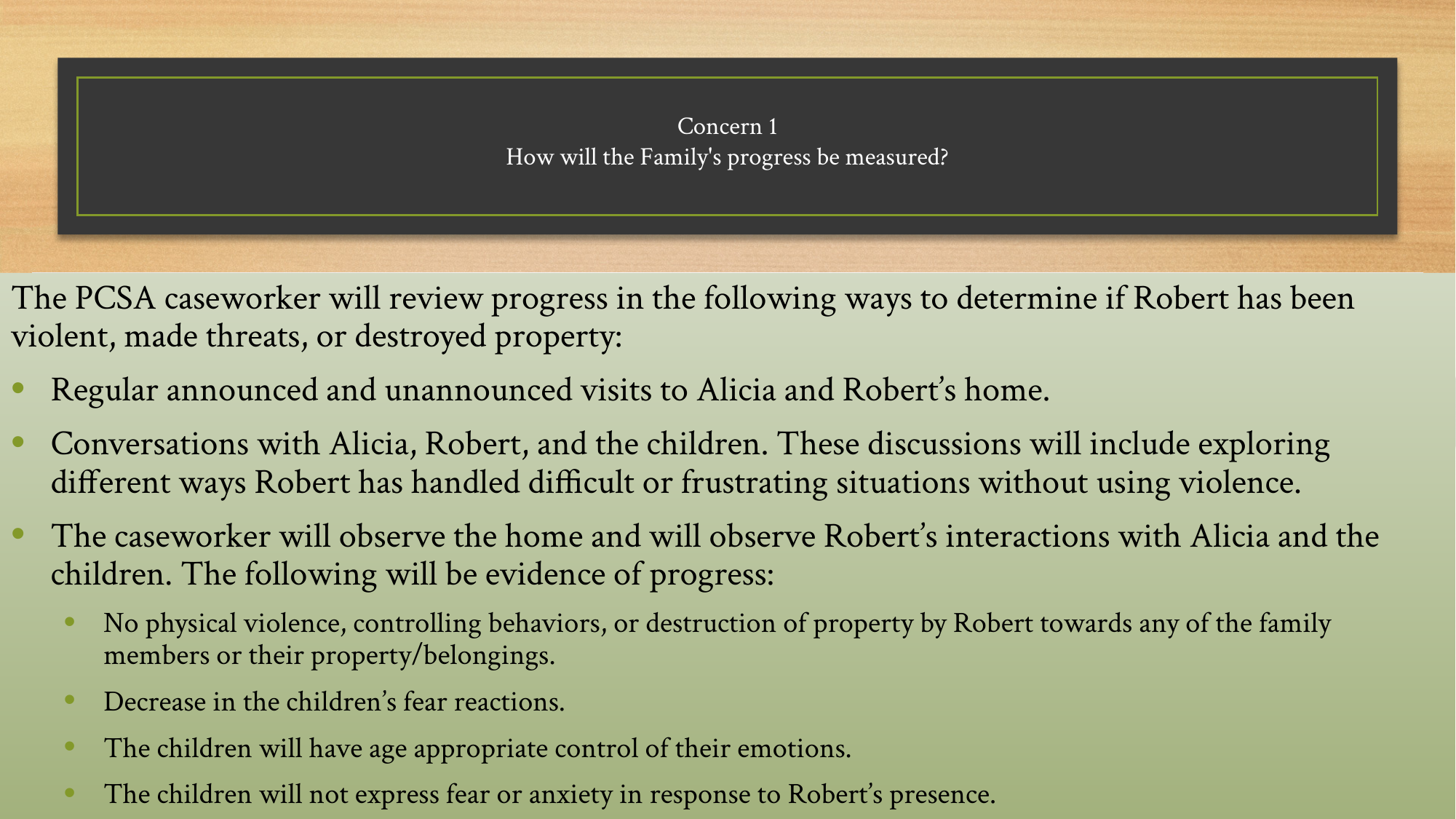

# Concern 1 How will the Family's progress be measured?

The PCSA caseworker will review progress in the following ways to determine if Robert has been violent, made threats, or destroyed property:
Regular announced and unannounced visits to Alicia and Robert’s home.
Conversations with Alicia, Robert, and the children. These discussions will include exploring different ways Robert has handled difficult or frustrating situations without using violence.
The caseworker will observe the home and will observe Robert’s interactions with Alicia and the children. The following will be evidence of progress:
No physical violence, controlling behaviors, or destruction of property by Robert towards any of the family members or their property/belongings.
Decrease in the children’s fear reactions.
The children will have age appropriate control of their emotions.
The children will not express fear or anxiety in response to Robert’s presence.